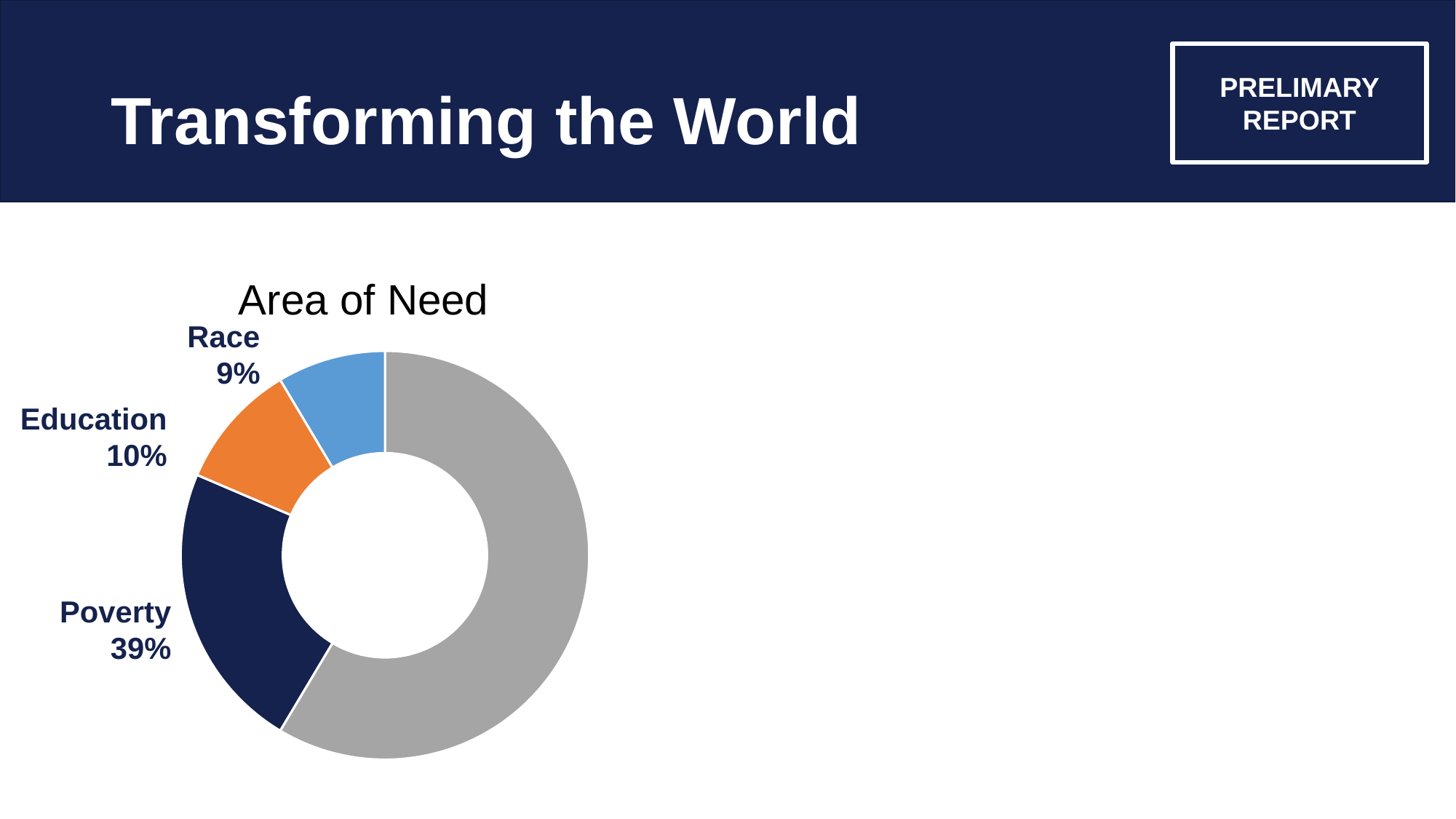

# Transforming the World
Where
Area of Need
Race
9%

### Chart

| Category | Sales |
|---|---|
| Local | 34.0 |
| National | 1.0 |
| Global | 4.0 |

### Chart

| Category | Sales |
|---|---|
| 1st Qtr | 8.2 |
| 2nd Qtr | 3.2 |
| 3rd Qtr | 1.4 |
| 4th Qtr | 1.2 |
Education
10%
Local
Poverty
39%